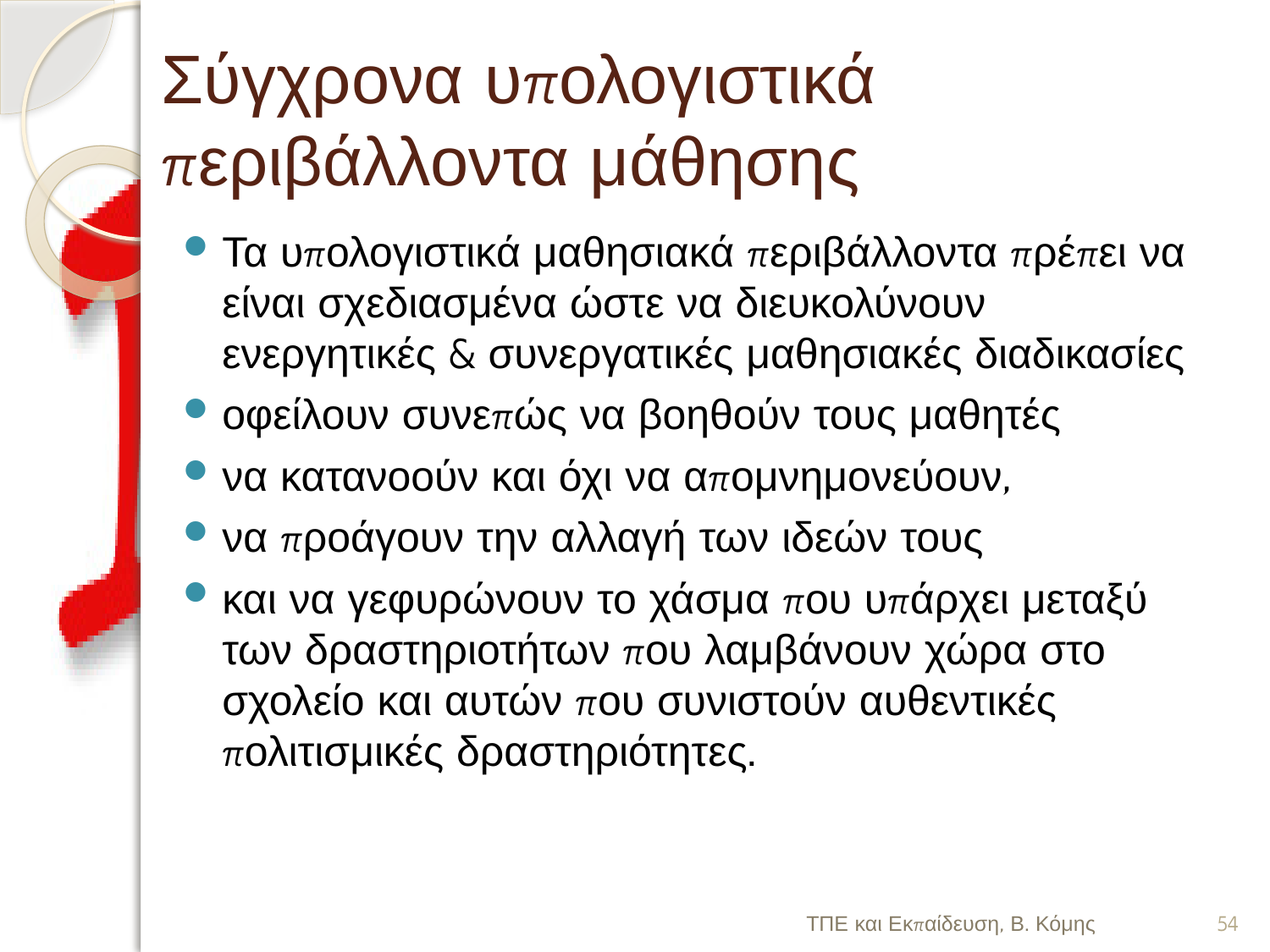

# Σύγχρονα υπολογιστικά περιβάλλοντα μάθησης
Τα υπολογιστικά μαθησιακά περιβάλλοντα πρέπει να είναι σχεδιασμένα ώστε να διευκολύνουν ενεργητικές & συνεργατικές μαθησιακές διαδικασίες
οφείλουν συνεπώς να βοηθούν τους μαθητές
να κατανοούν και όχι να απομνημονεύουν,
να προάγουν την αλλαγή των ιδεών τους
και να γεφυρώνουν το χάσμα που υπάρχει μεταξύ των δραστηριοτήτων που λαμβάνουν χώρα στο σχολείο και αυτών που συνιστούν αυθεντικές πολιτισμικές δραστηριότητες.

ΤΠΕ και Εκπαίδευση, Β. Κόμης
54